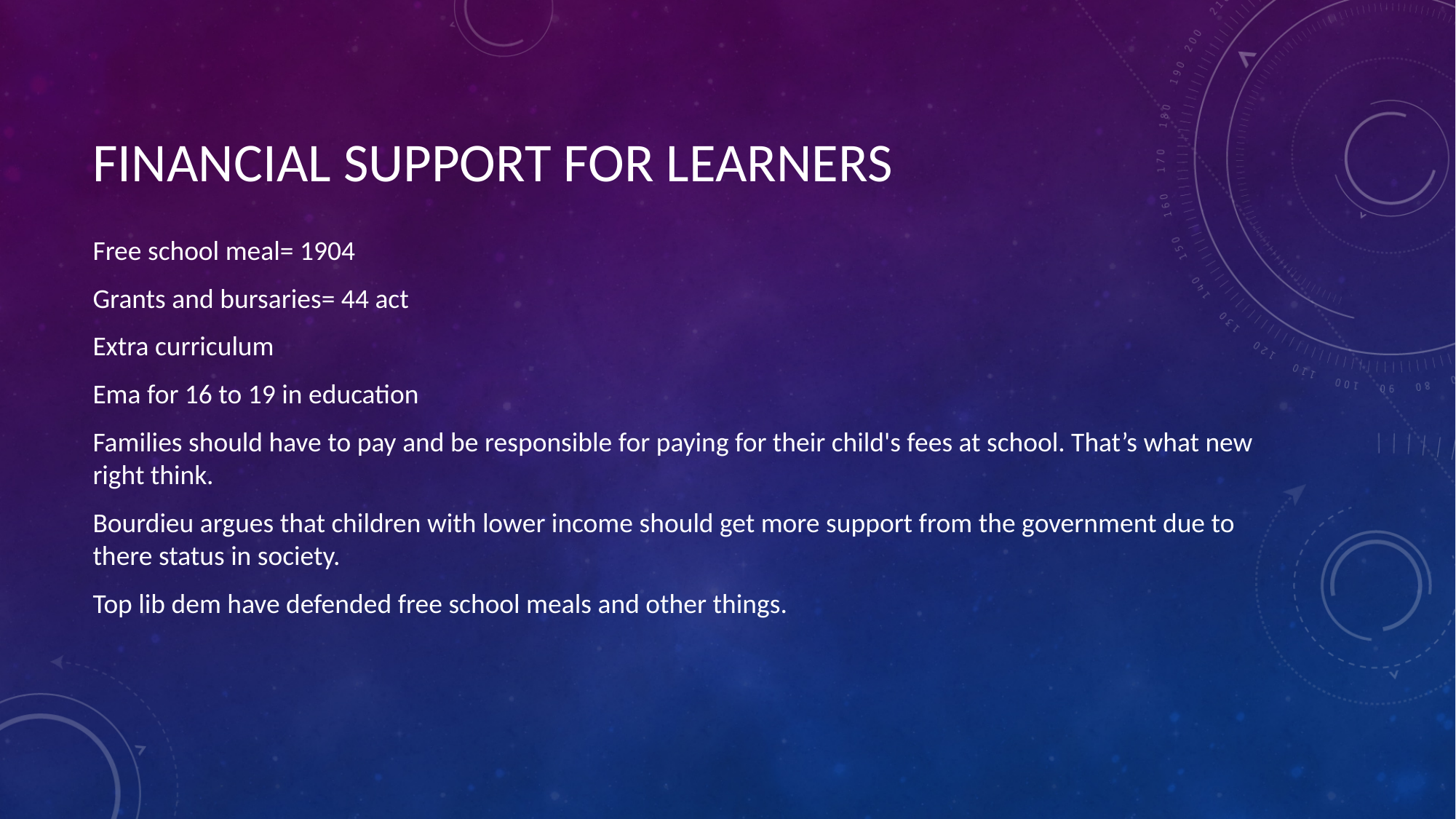

# Financial support for learners
Free school meal= 1904
Grants and bursaries= 44 act
Extra curriculum
Ema for 16 to 19 in education
Families should have to pay and be responsible for paying for their child's fees at school. That’s what new right think.
Bourdieu argues that children with lower income should get more support from the government due to there status in society.
Top lib dem have defended free school meals and other things.